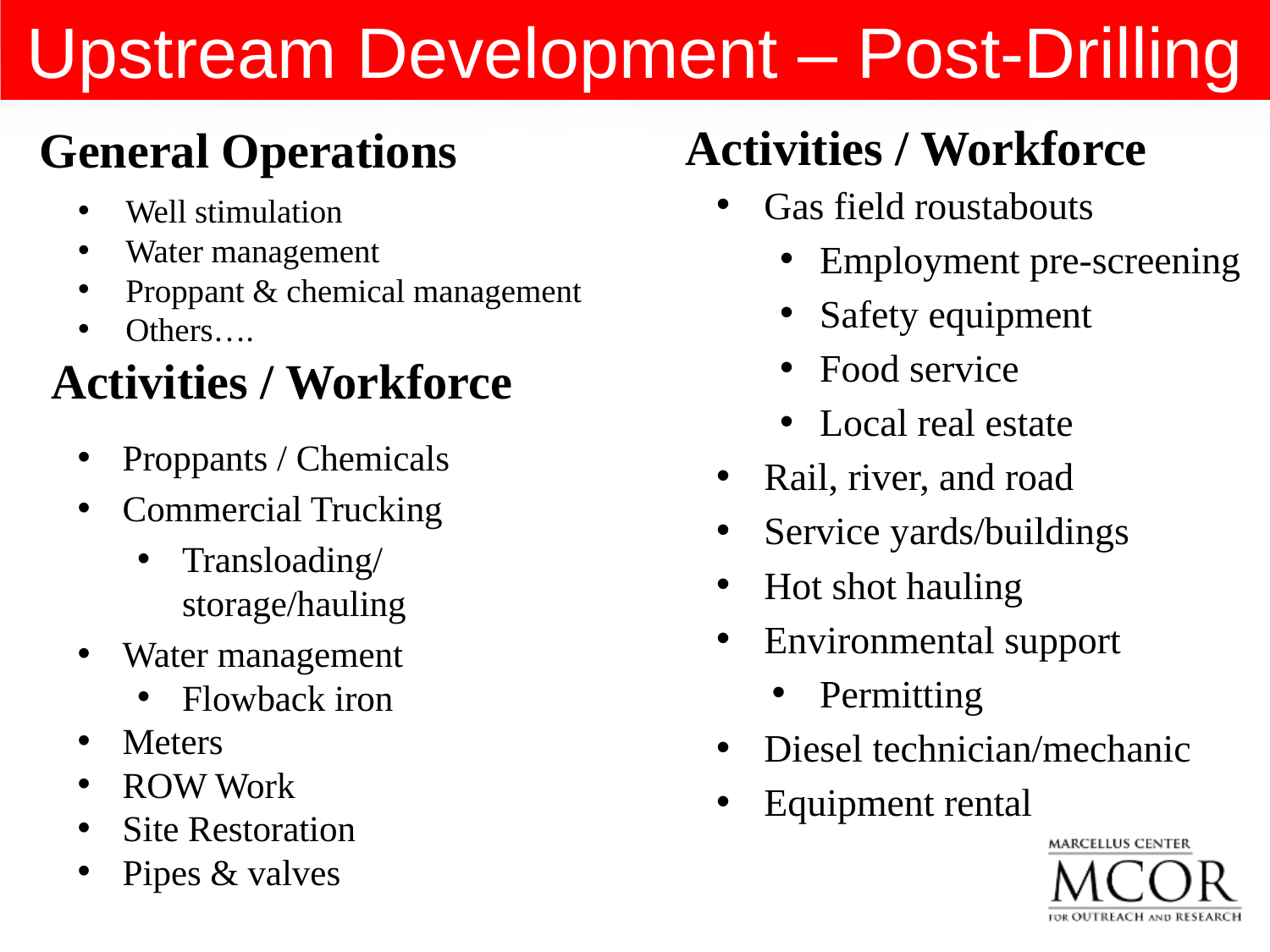

Upstream Development – Post-Drilling
Activities / Workforce
General Operations
Gas field roustabouts
Employment pre-screening
Safety equipment
Food service
Local real estate
Rail, river, and road
Service yards/buildings
Hot shot hauling
Environmental support
Permitting
Diesel technician/mechanic
Equipment rental

Well stimulation
Water management
Proppant & chemical management
Others….
Activities / Workforce
Proppants / Chemicals
Commercial Trucking
Transloading/ storage/hauling
Water management
Flowback iron
Meters
ROW Work
Site Restoration
Pipes & valves